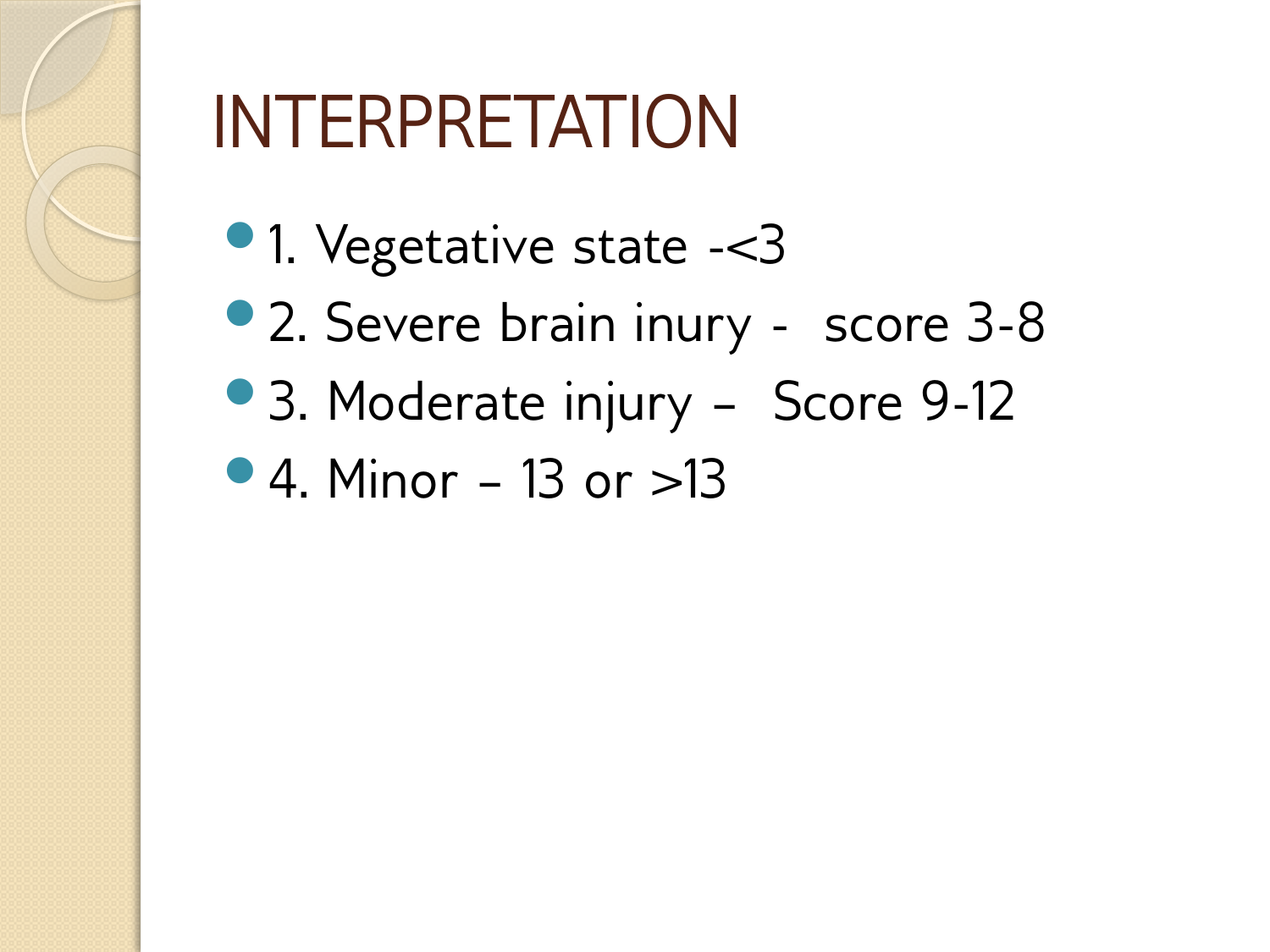

# INTERPRETATION
1. Vegetative state -<3
2. Severe brain inury -  score 3-8
3. Moderate injury –  Score 9-12
4. Minor – 13 or >13